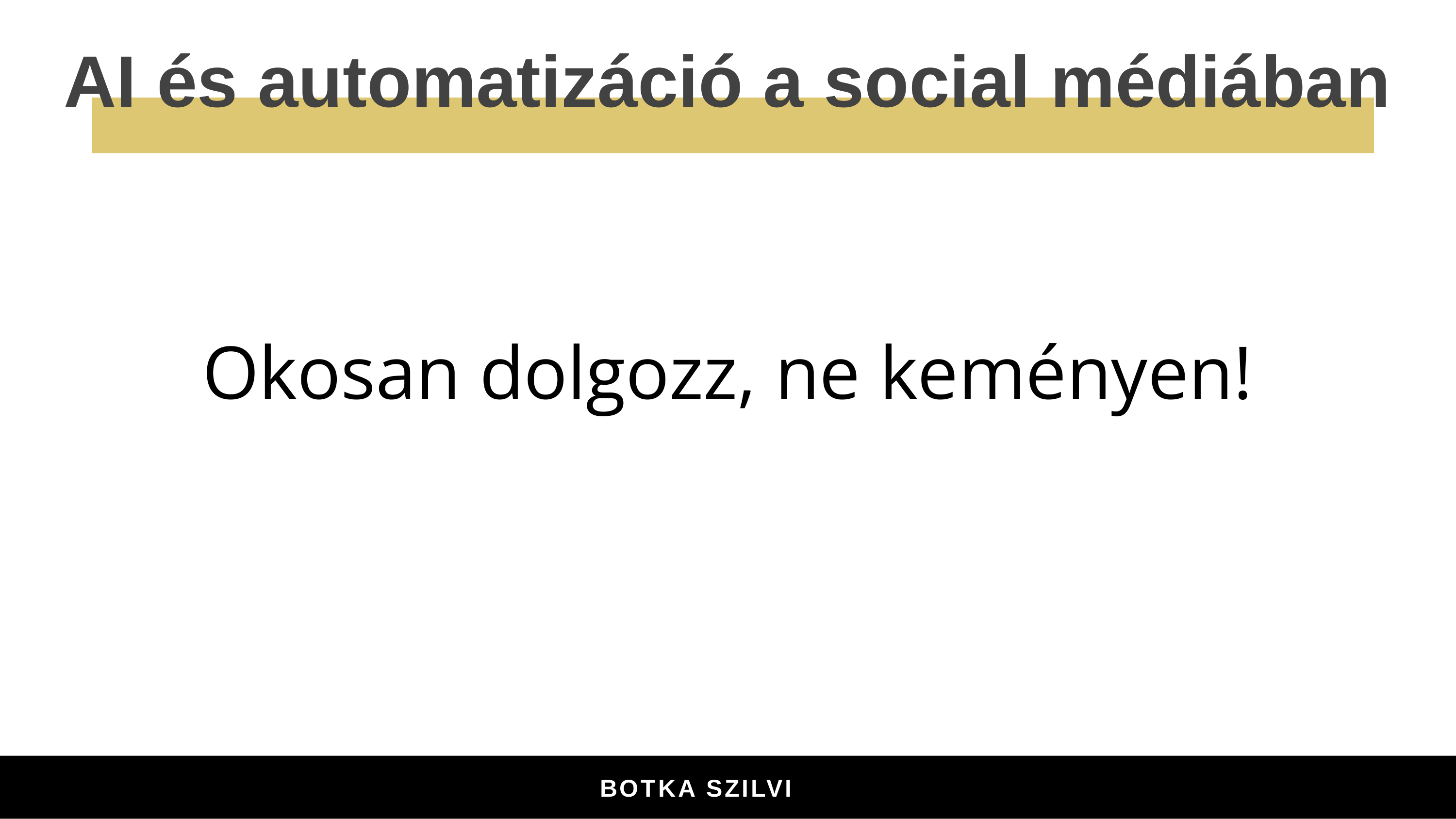

AI és automatizáció a social médiában

Okosan dolgozz, ne keményen!

BOTKA-ILYÉS SZILVI
BOTKA SZILVI
BOTKA-ILYÉS SZILVI
BOTKA SZILVI
BOTKA-ILYÉS SZILVI
BOTKA SZILVI